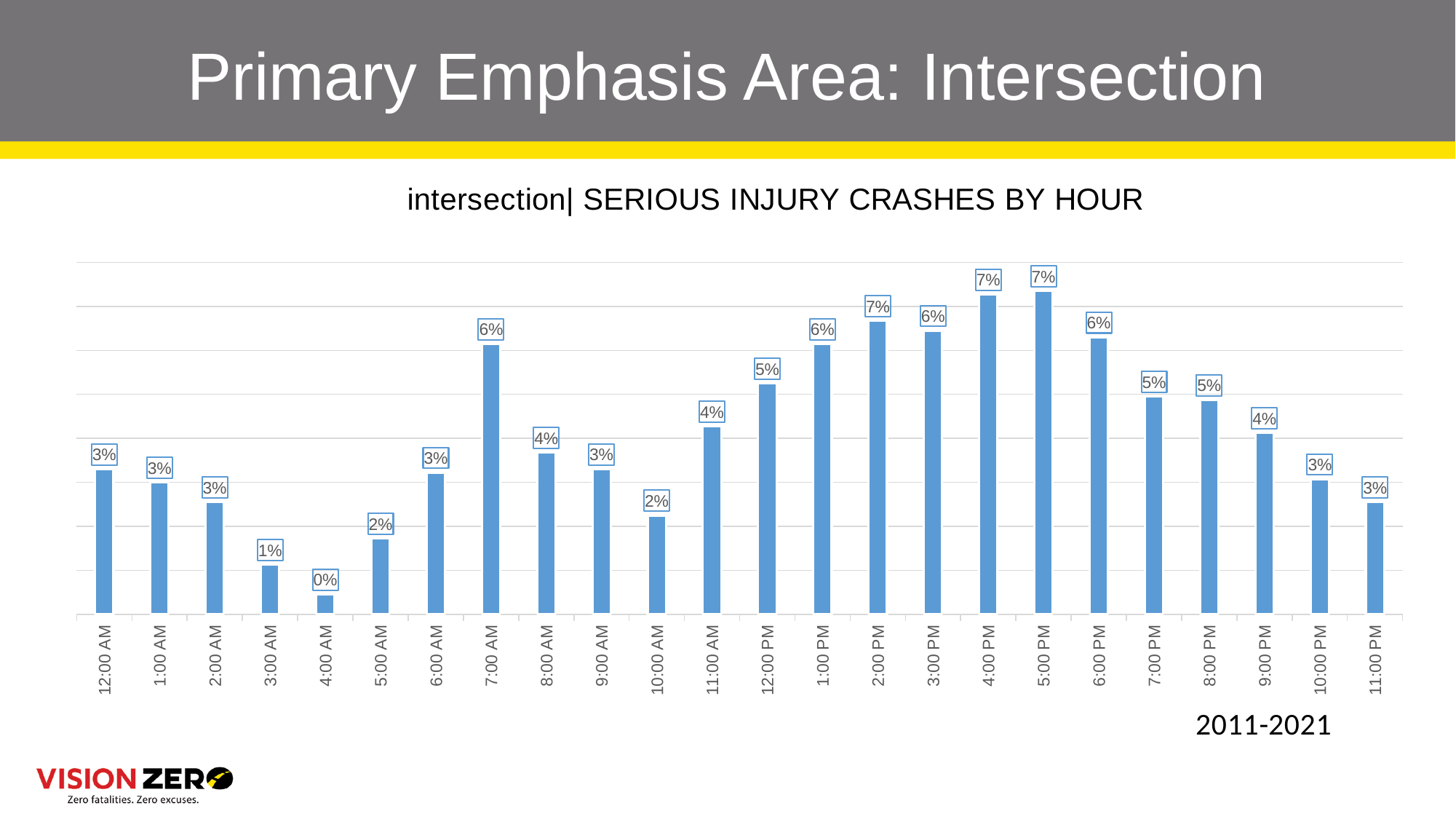

# Primary Emphasis Area: Intersection

### Chart: intersection| SERIOUS INJURY CRASHES BY HOUR

| Category |  |
|---|---|
| 0 | 0.03298350824587706 |
| 4.1666666666666664E-2 | 0.029985007496251874 |
| 8.3333333333333329E-2 | 0.025487256371814093 |
| 0.125 | 0.011244377811094454 |
| 0.16666666666666699 | 0.004497751124437781 |
| 0.20833333333333301 | 0.017241379310344827 |
| 0.25 | 0.03223388305847077 |
| 0.29166666666666702 | 0.06146926536731634 |
| 0.33333333333333298 | 0.03673163418290855 |
| 0.375 | 0.03298350824587706 |
| 0.41666666666666702 | 0.022488755622188907 |
| 0.45833333333333298 | 0.04272863568215892 |
| 0.5 | 0.05247376311844078 |
| 0.54166666666666696 | 0.06146926536731634 |
| 0.58333333333333304 | 0.06671664167916042 |
| 0.625 | 0.06446776611694154 |
| 0.66666666666666696 | 0.0727136431784108 |
| 0.70833333333333304 | 0.0734632683658171 |
| 0.75 | 0.06296851574212893 |
| 0.79166666666666696 | 0.049475262368815595 |
| 0.83333333333333304 | 0.04872563718140929 |
| 0.875 | 0.04122938530734633 |
| 0.91666666666666696 | 0.03073463268365817 |
| 0.95833333333333304 | 0.025487256371814093 |